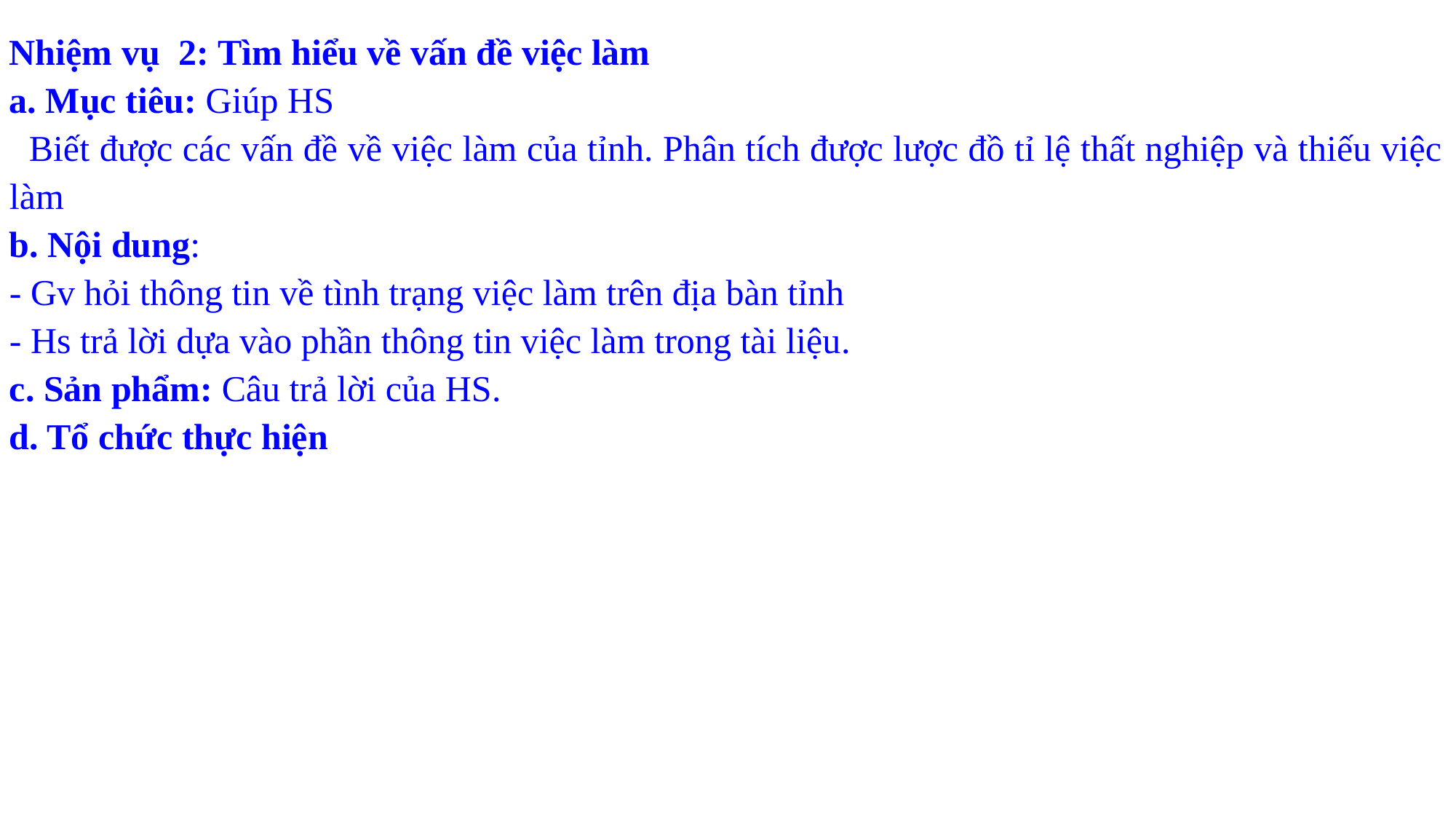

Nhiệm vụ  2: Tìm hiểu về vấn đề việc làm
a. Mục tiêu: Giúp HS
  Biết được các vấn đề về việc làm của tỉnh. Phân tích được lược đồ tỉ lệ thất nghiệp và thiếu việc làm
b. Nội dung:
- Gv hỏi thông tin về tình trạng việc làm trên địa bàn tỉnh
- Hs trả lời dựa vào phần thông tin việc làm trong tài liệu.
c. Sản phẩm: Câu trả lời của HS.
d. Tổ chức thực hiện